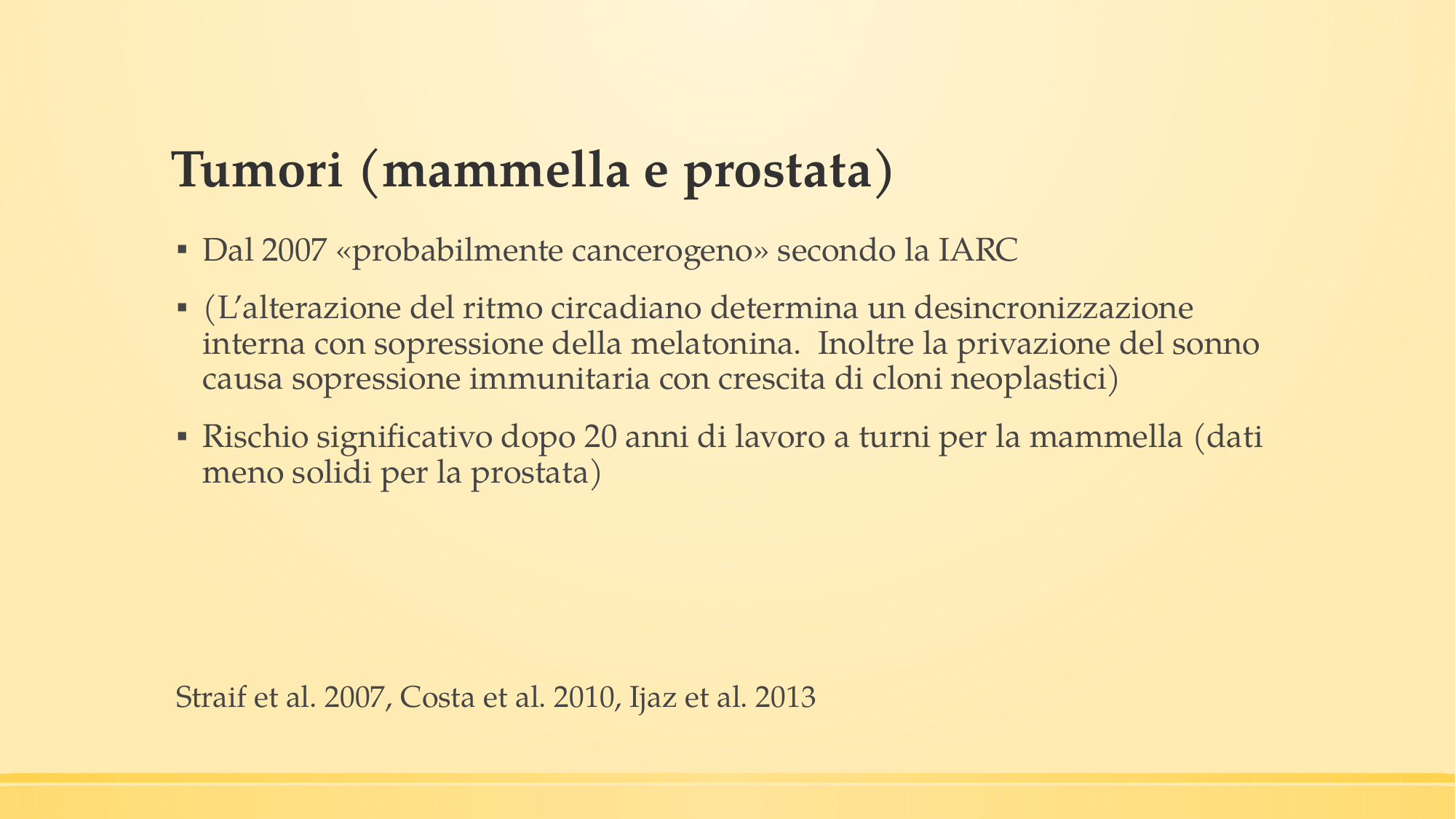

# Tumori (mammella e prostata)
Dal 2007 «probabilmente cancerogeno» secondo la IARC
(L’alterazione del ritmo circadiano determina un desincronizzazione interna con sopressione della melatonina.  Inoltre la privazione del sonno causa sopressione immunitaria con crescita di cloni neoplastici)
Rischio significativo dopo 20 anni di lavoro a turni per la mammella (dati meno solidi per la prostata)

Straif et al. 2007, Costa et al. 2010, Ijaz et al. 2013